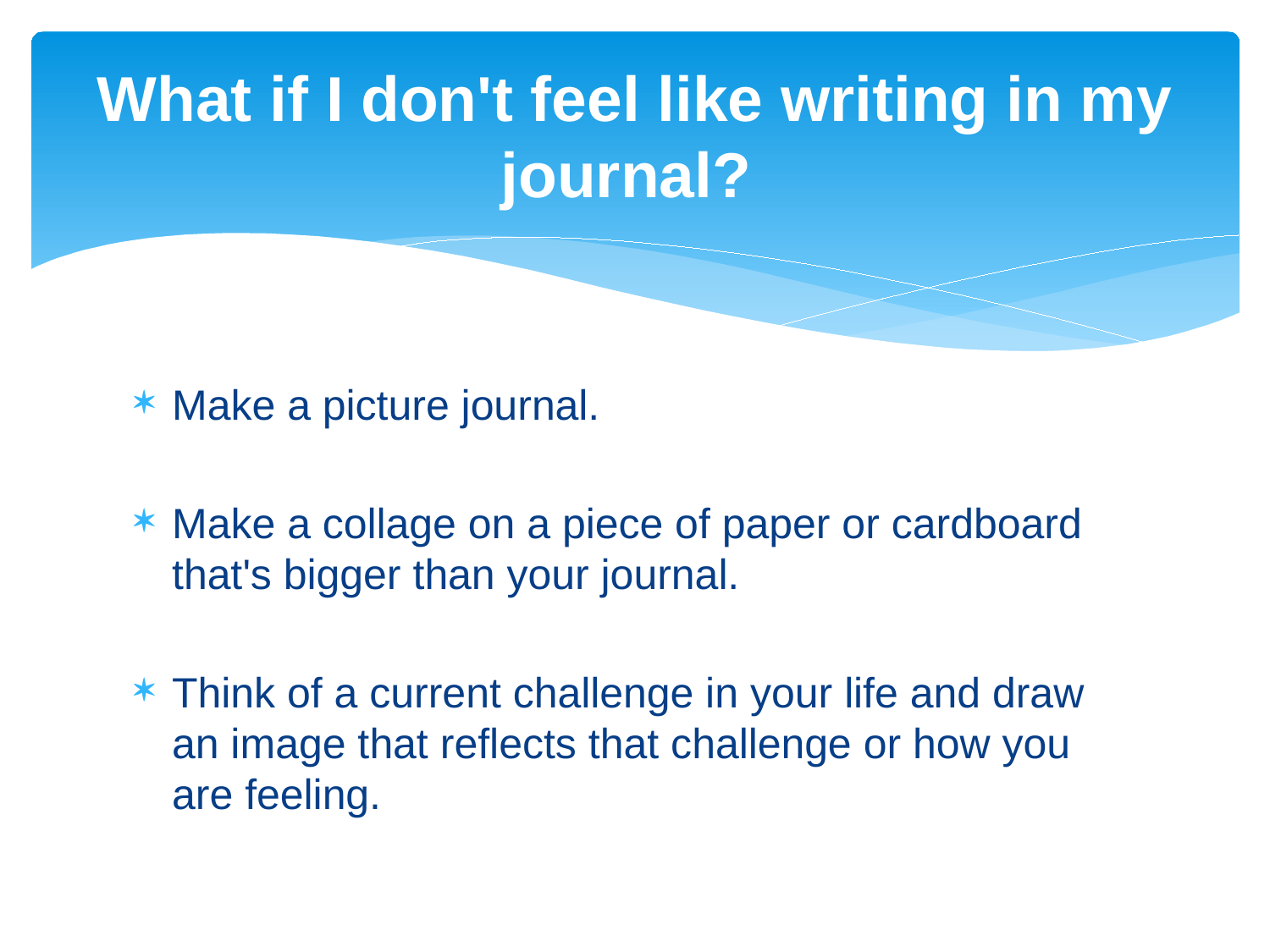

# What if I don't feel like writing in my journal?
Make a picture journal.

Make a collage on a piece of paper or cardboard that's bigger than your journal.

Think of a current challenge in your life and draw an image that reflects that challenge or how you are feeling.